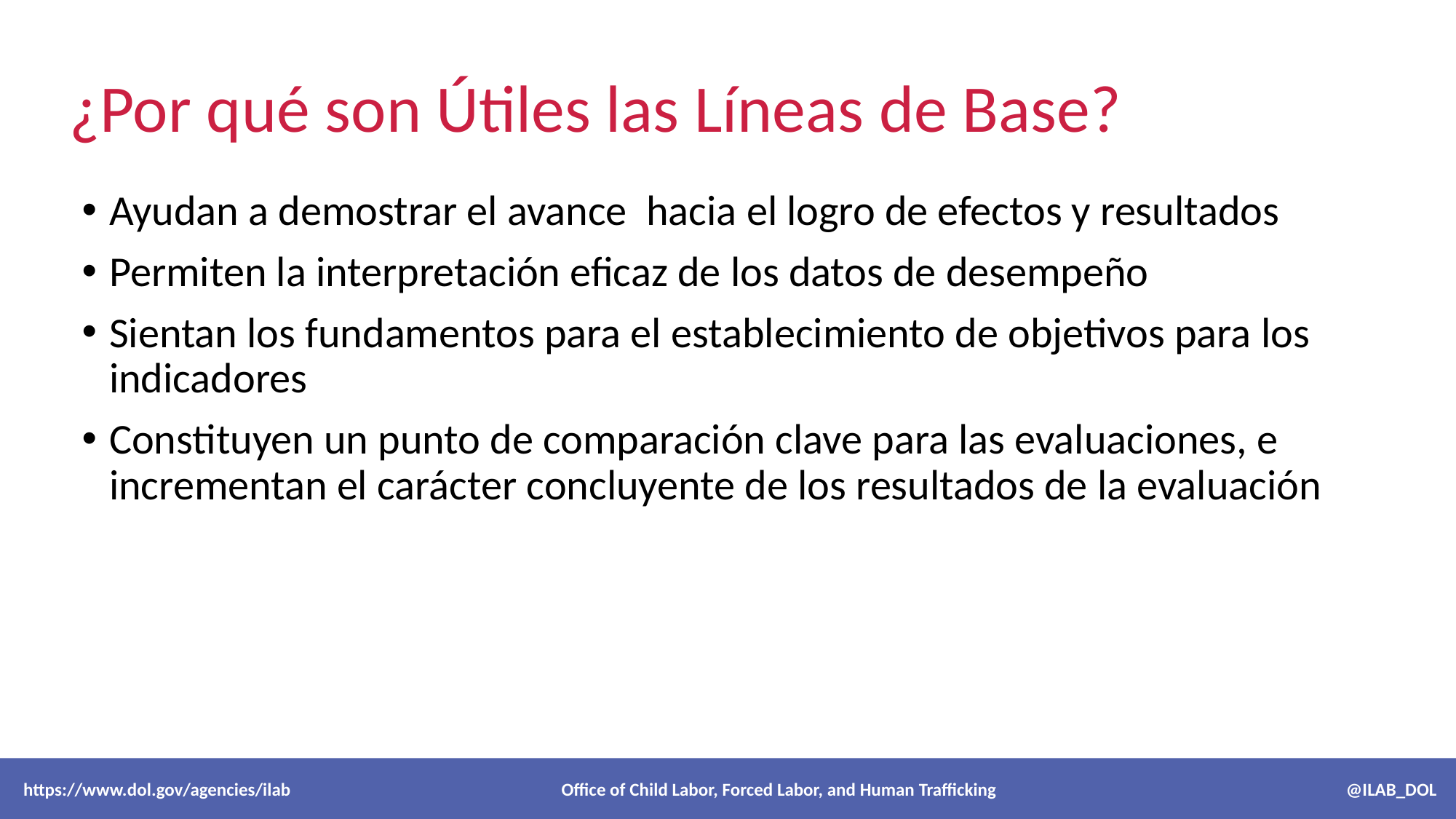

# ¿Por qué son Útiles las Líneas de Base?
Ayudan a demostrar el avance  hacia el logro de efectos y resultados
Permiten la interpretación eficaz de los datos de desempeño
Sientan los fundamentos para el establecimiento de objetivos para los indicadores
Constituyen un punto de comparación clave para las evaluaciones, e incrementan el carácter concluyente de los resultados de la evaluación
   https://www.dol.gov/agencies/ilab                                                                 Office of Child Labor, Forced Labor, and Human Trafficking                                                                                    @ILAB_DOL